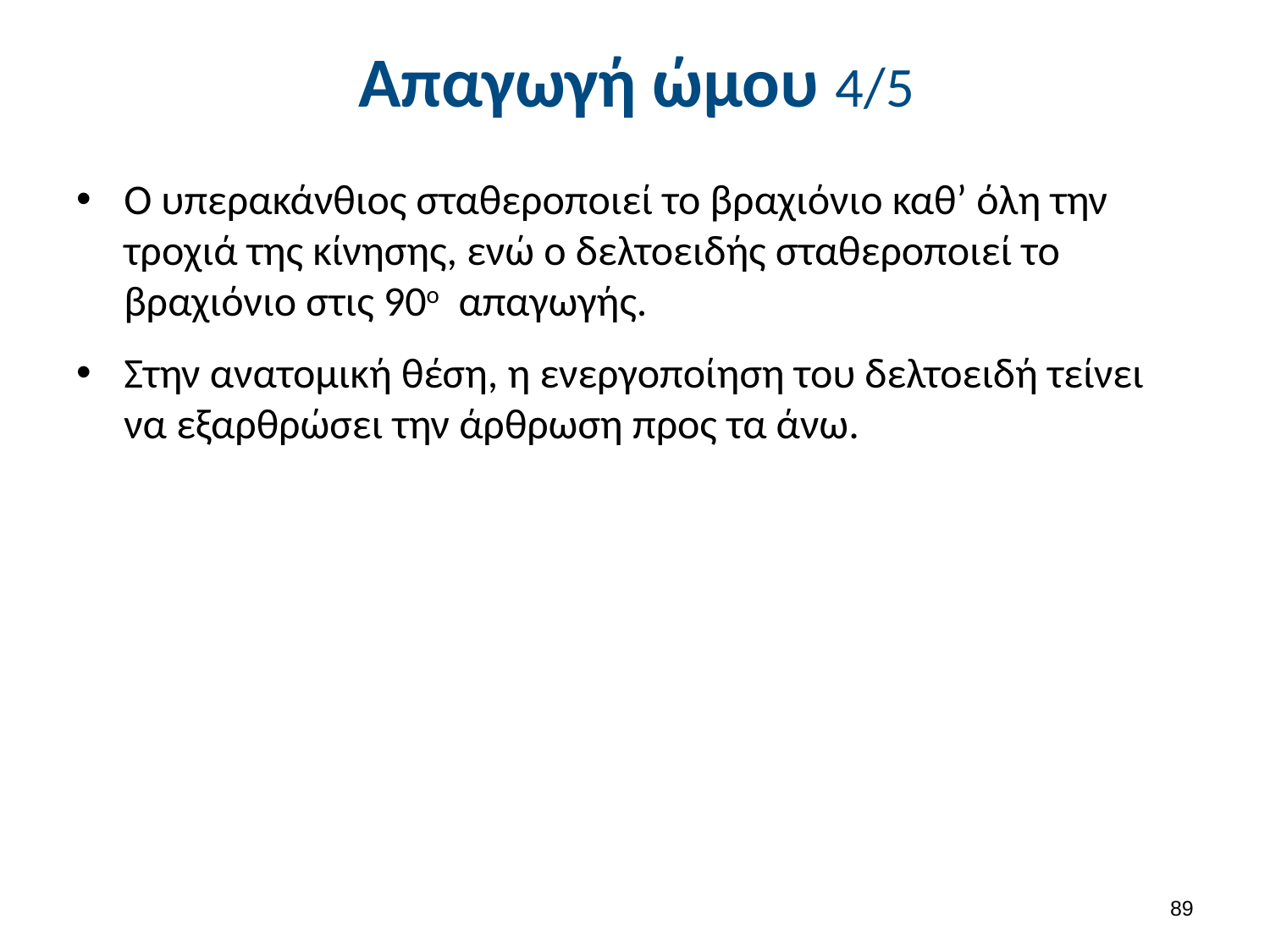

# Απαγωγή ώμου 4/5
Ο υπερακάνθιος σταθεροποιεί το βραχιόνιο καθ’ όλη την τροχιά της κίνησης, ενώ ο δελτοειδής σταθεροποιεί το βραχιόνιο στις 90ο  απαγωγής.
Στην ανατομική θέση, η ενεργοποίηση του δελτοειδή τείνει να εξαρθρώσει την άρθρωση προς τα άνω.

89